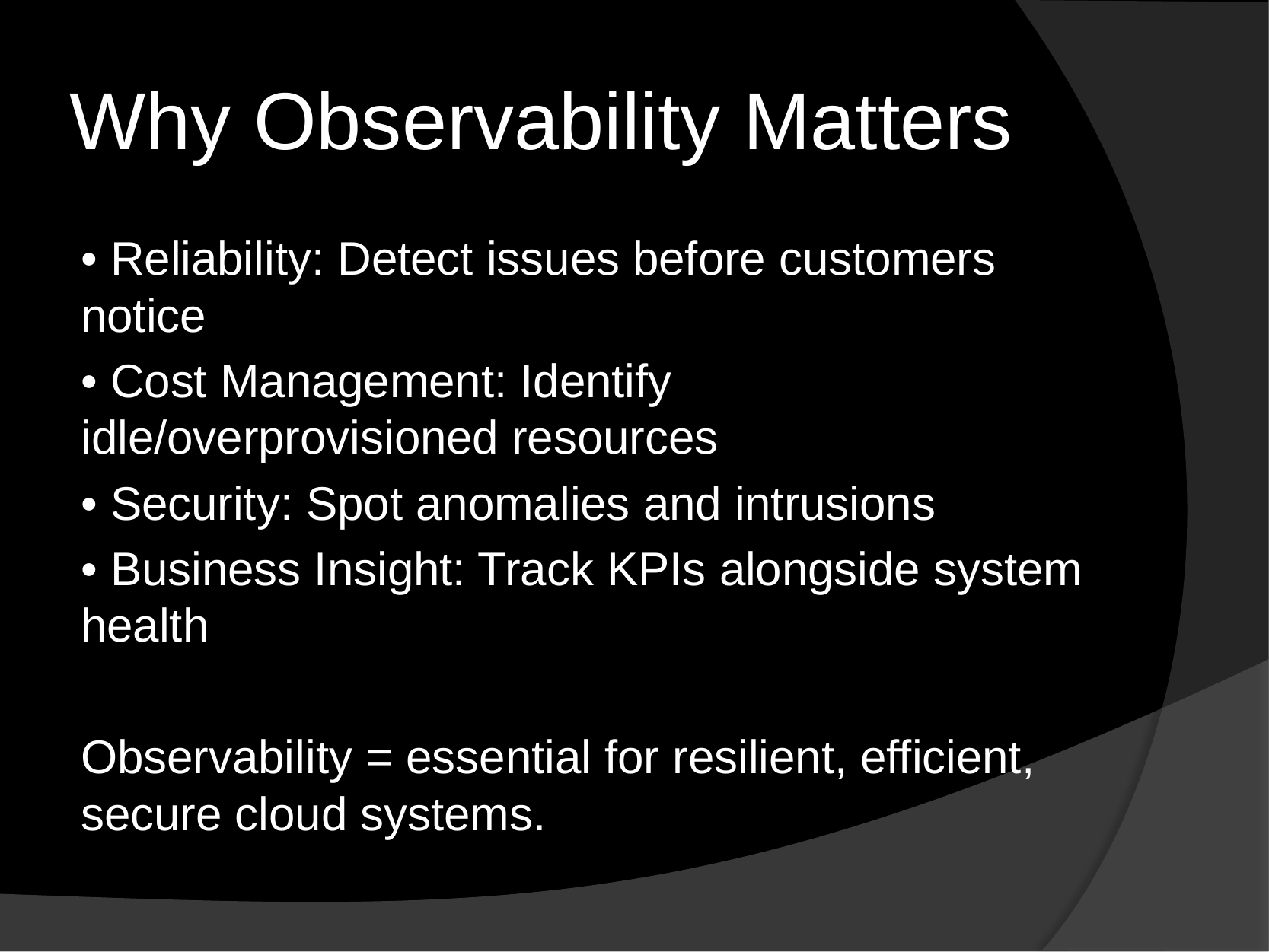

# Why Observability Matters
• Reliability: Detect issues before customers notice
• Cost Management: Identify idle/overprovisioned resources
• Security: Spot anomalies and intrusions
• Business Insight: Track KPIs alongside system health

Observability = essential for resilient, efficient, secure cloud systems.